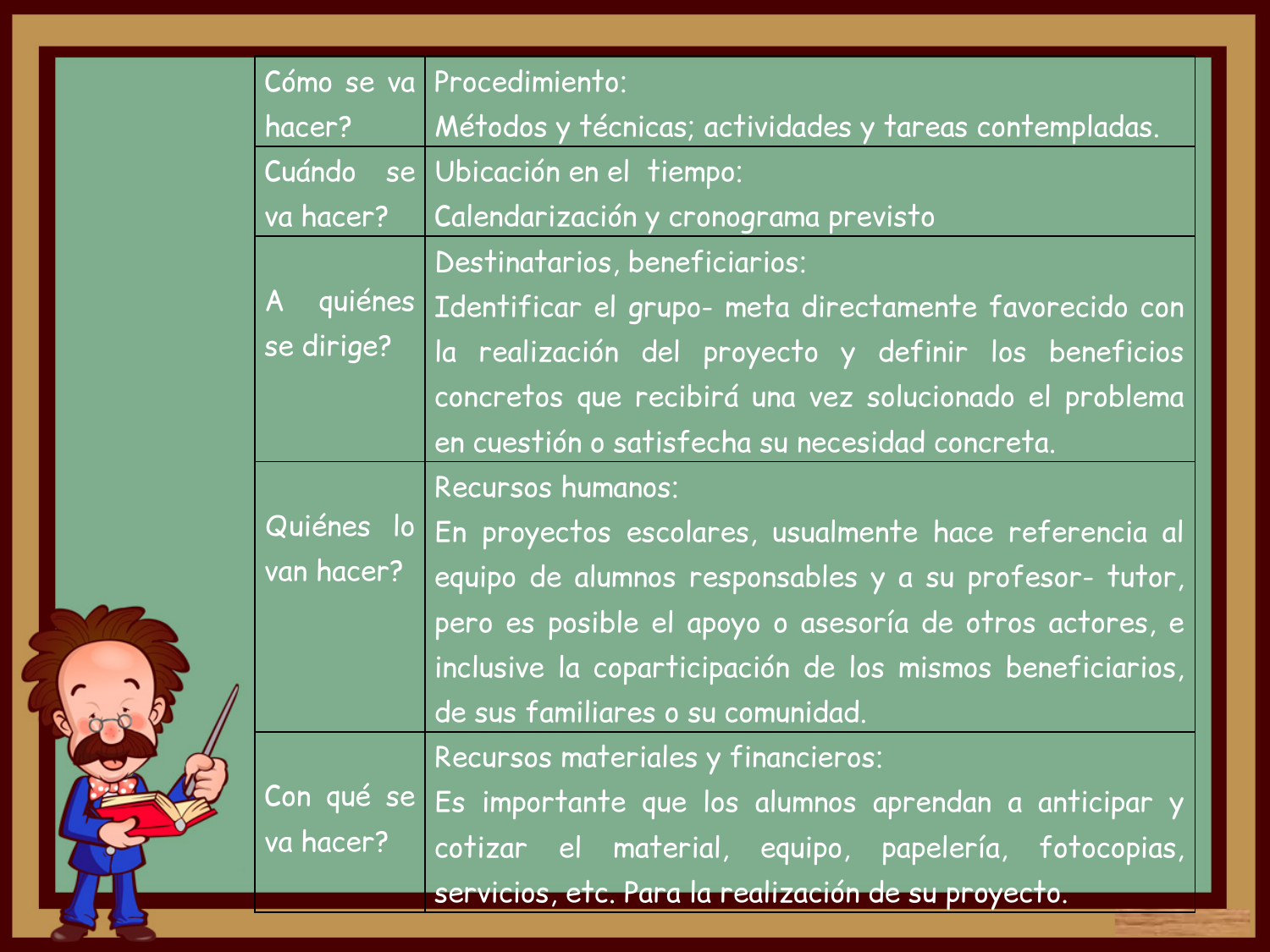

| Cómo se va hacer? | Procedimiento: Métodos y técnicas; actividades y tareas contempladas. |
| --- | --- |
| Cuándo se va hacer? | Ubicación en el tiempo: Calendarización y cronograma previsto |
| A quiénes se dirige? | Destinatarios, beneficiarios: Identificar el grupo- meta directamente favorecido con la realización del proyecto y definir los beneficios concretos que recibirá una vez solucionado el problema en cuestión o satisfecha su necesidad concreta. |
| Quiénes lo van hacer? | Recursos humanos: En proyectos escolares, usualmente hace referencia al equipo de alumnos responsables y a su profesor- tutor, pero es posible el apoyo o asesoría de otros actores, e inclusive la coparticipación de los mismos beneficiarios, de sus familiares o su comunidad. |
| Con qué se va hacer? | Recursos materiales y financieros: Es importante que los alumnos aprendan a anticipar y cotizar el material, equipo, papelería, fotocopias, servicios, etc. Para la realización de su proyecto. |